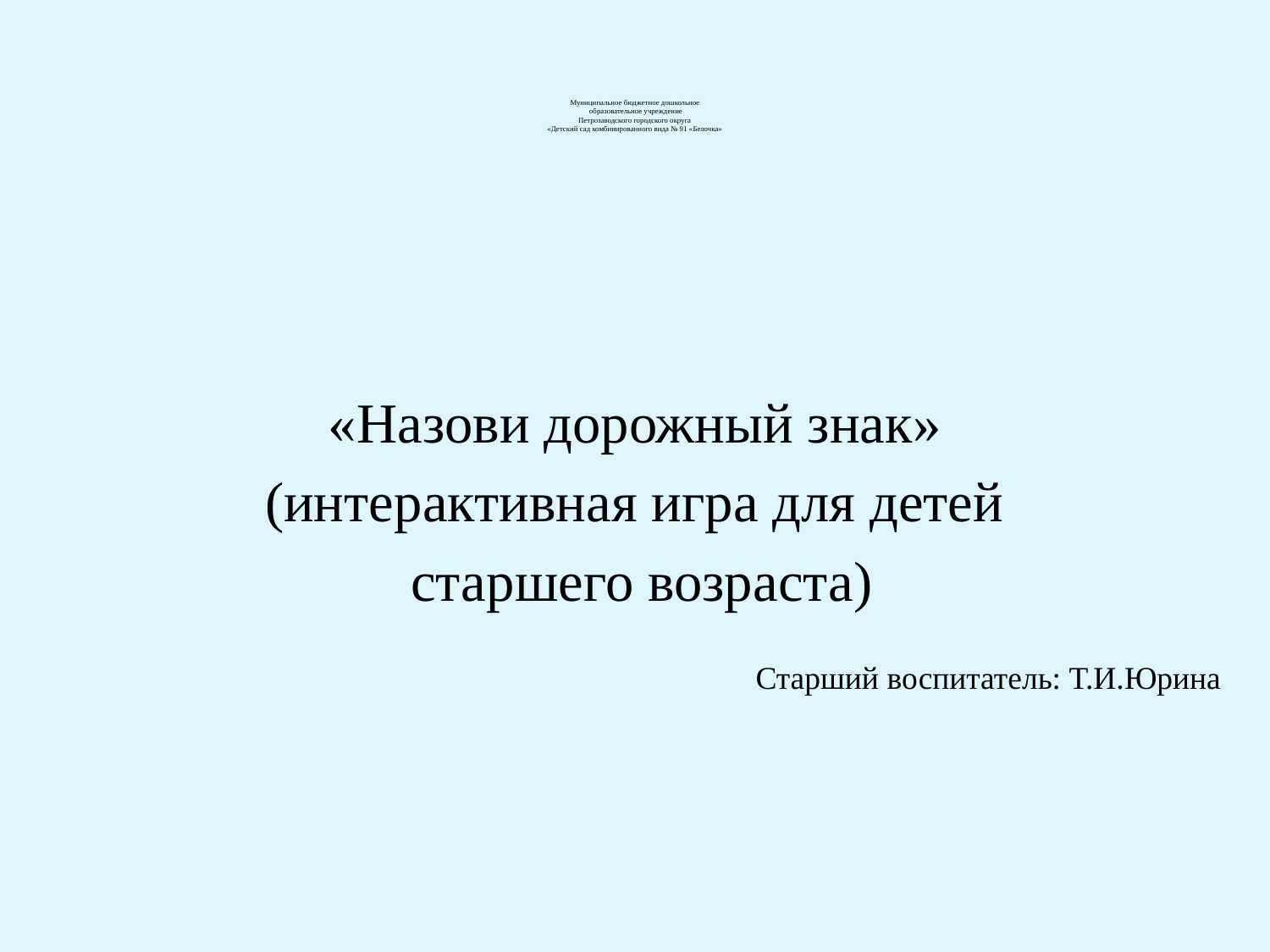

# Муниципальное бюджетное дошкольное образовательное учреждение Петрозаводского городского округа «Детский сад комбинированного вида № 91 «Белочка»

«Назови дорожный знак»
(интерактивная игра для детей
 старшего возраста)

Старший воспитатель: Т.И.Юрина